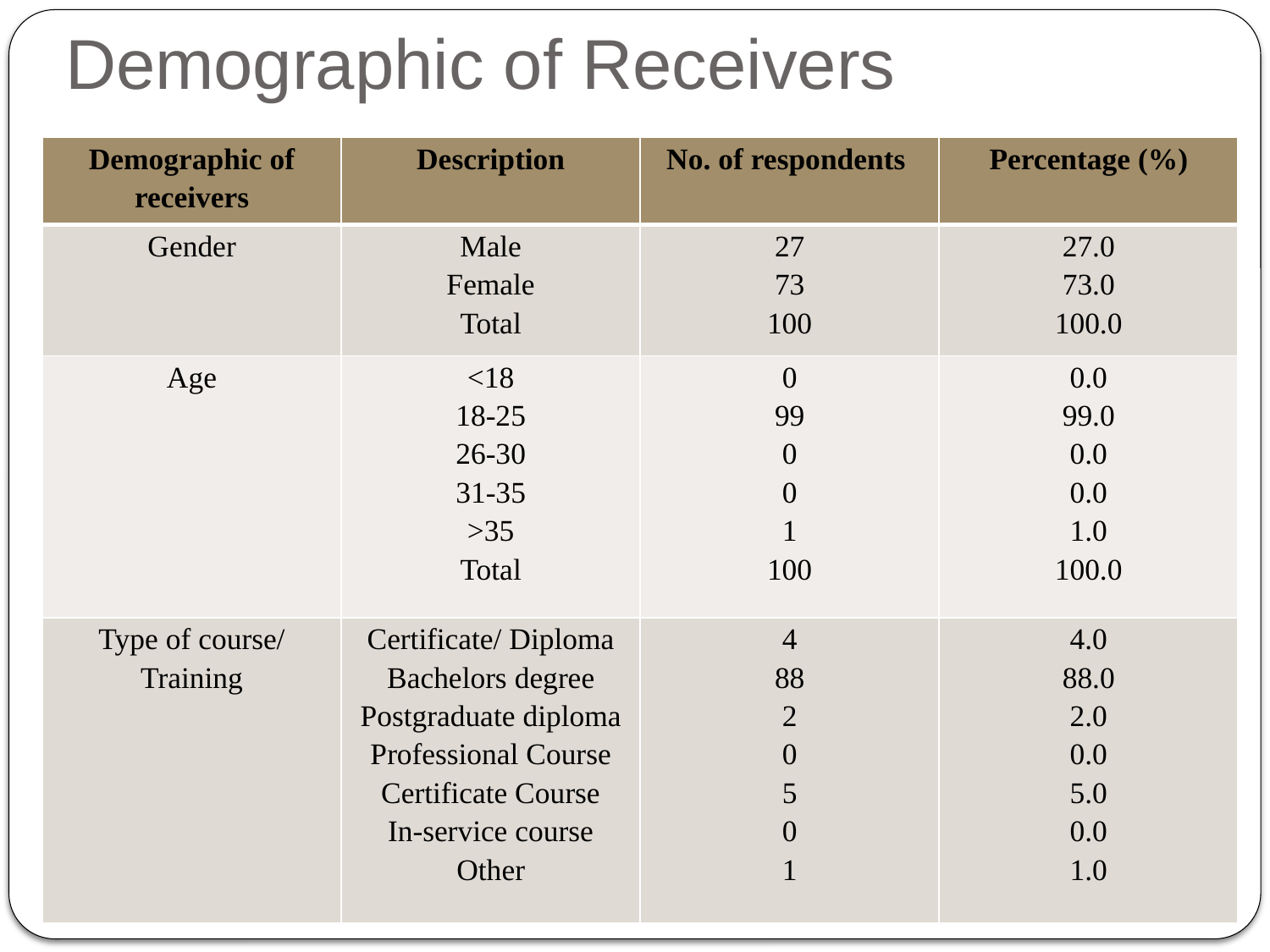

# Demographic of Receivers
| Demographic of receivers | Description | No. of respondents | Percentage (%) |
| --- | --- | --- | --- |
| Gender | Male Female Total | 27 73 100 | 27.0 73.0 100.0 |
| Age | <18 18-25 26-30 31-35 >35 Total | 0 99 0 0 1 100 | 0.0 99.0 0.0 0.0 1.0 100.0 |
| Type of course/ Training | Certificate/ Diploma Bachelors degree Postgraduate diploma Professional Course Certificate Course In-service course Other | 4 88 2 0 5 0 1 | 4.0 88.0 2.0 0.0 5.0 0.0 1.0 |